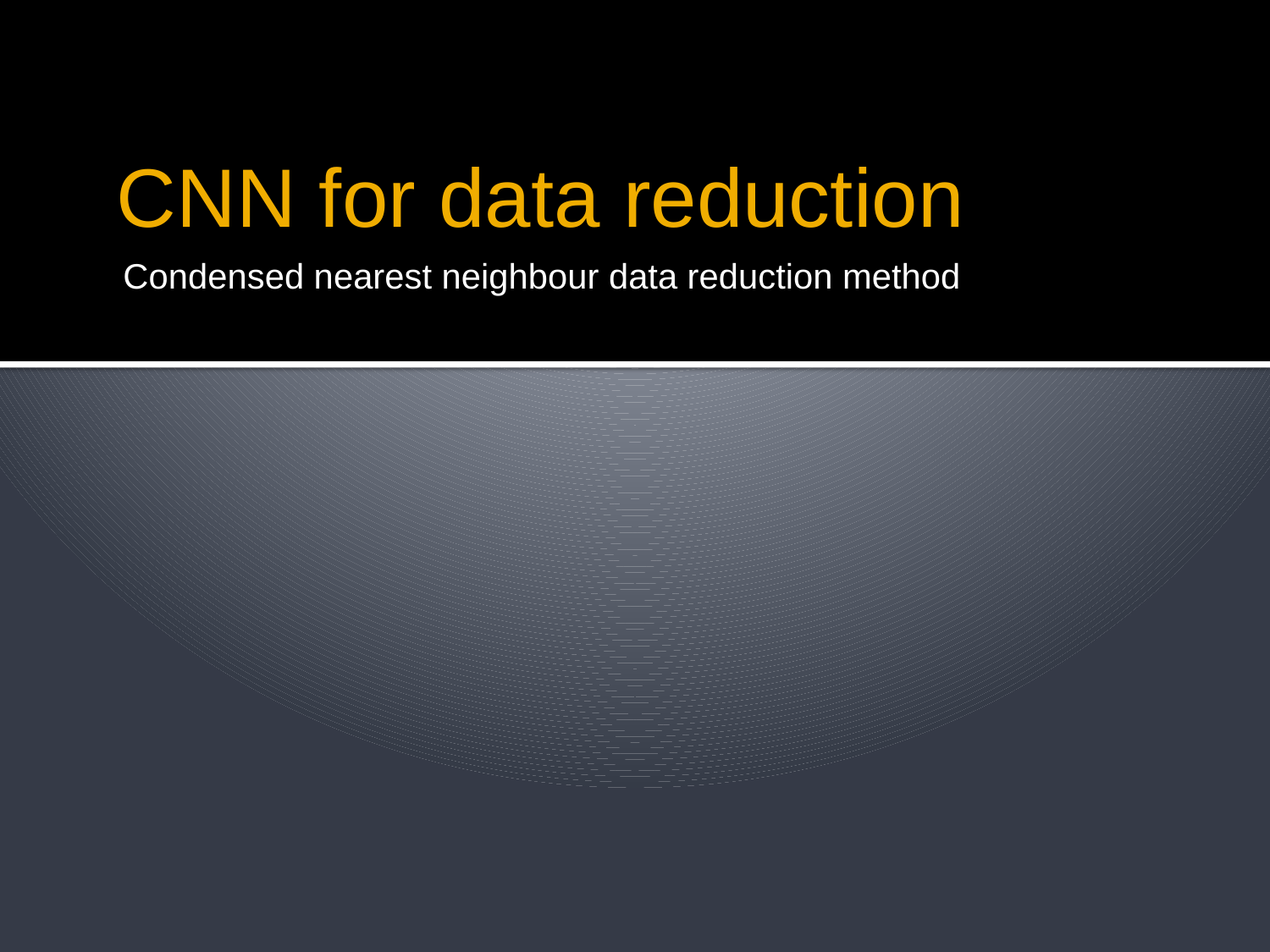

# CNN for data reduction
Condensed nearest neighbour data reduction method